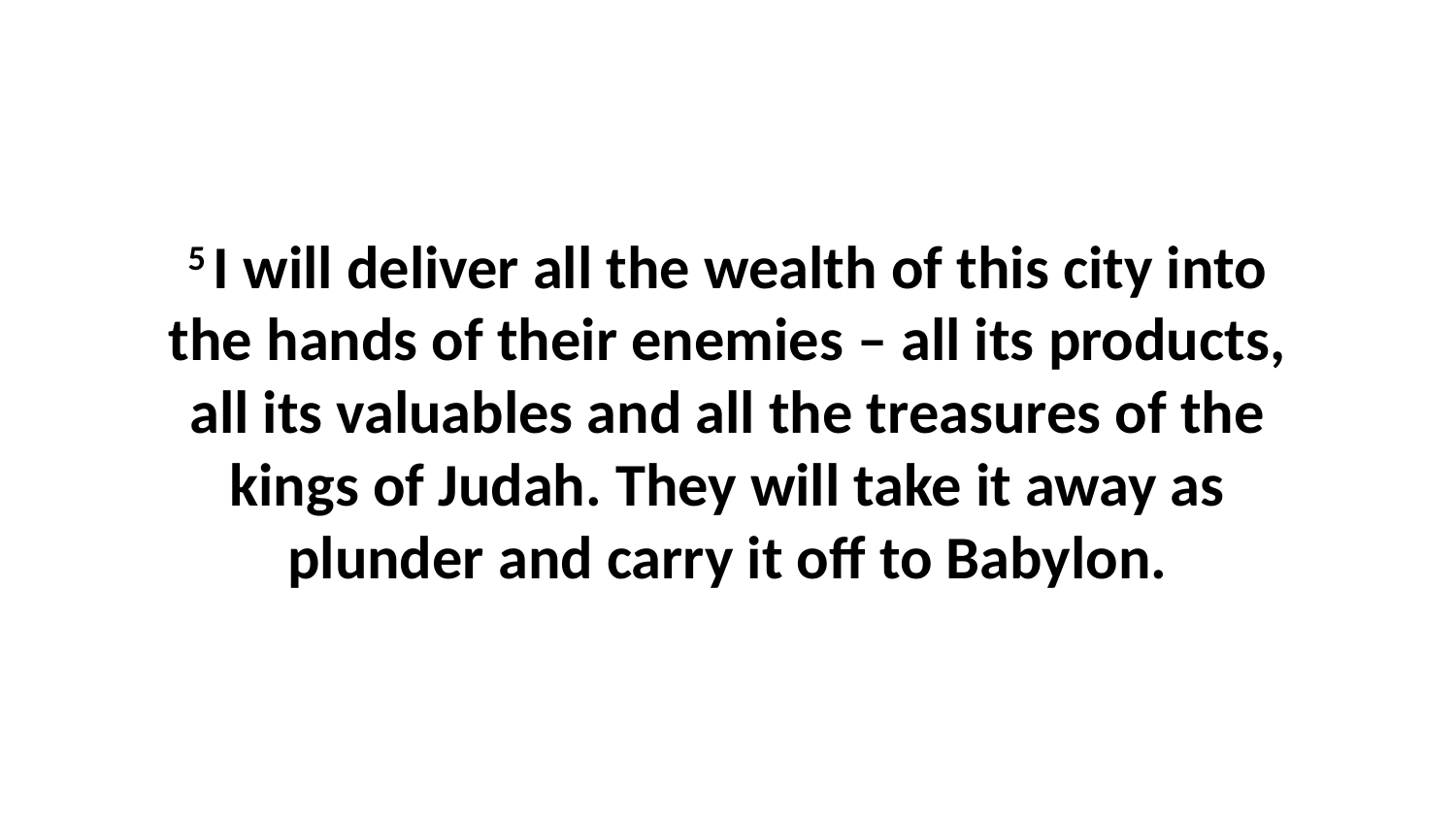

5 I will deliver all the wealth of this city into the hands of their enemies – all its products, all its valuables and all the treasures of the kings of Judah. They will take it away as plunder and carry it off to Babylon.